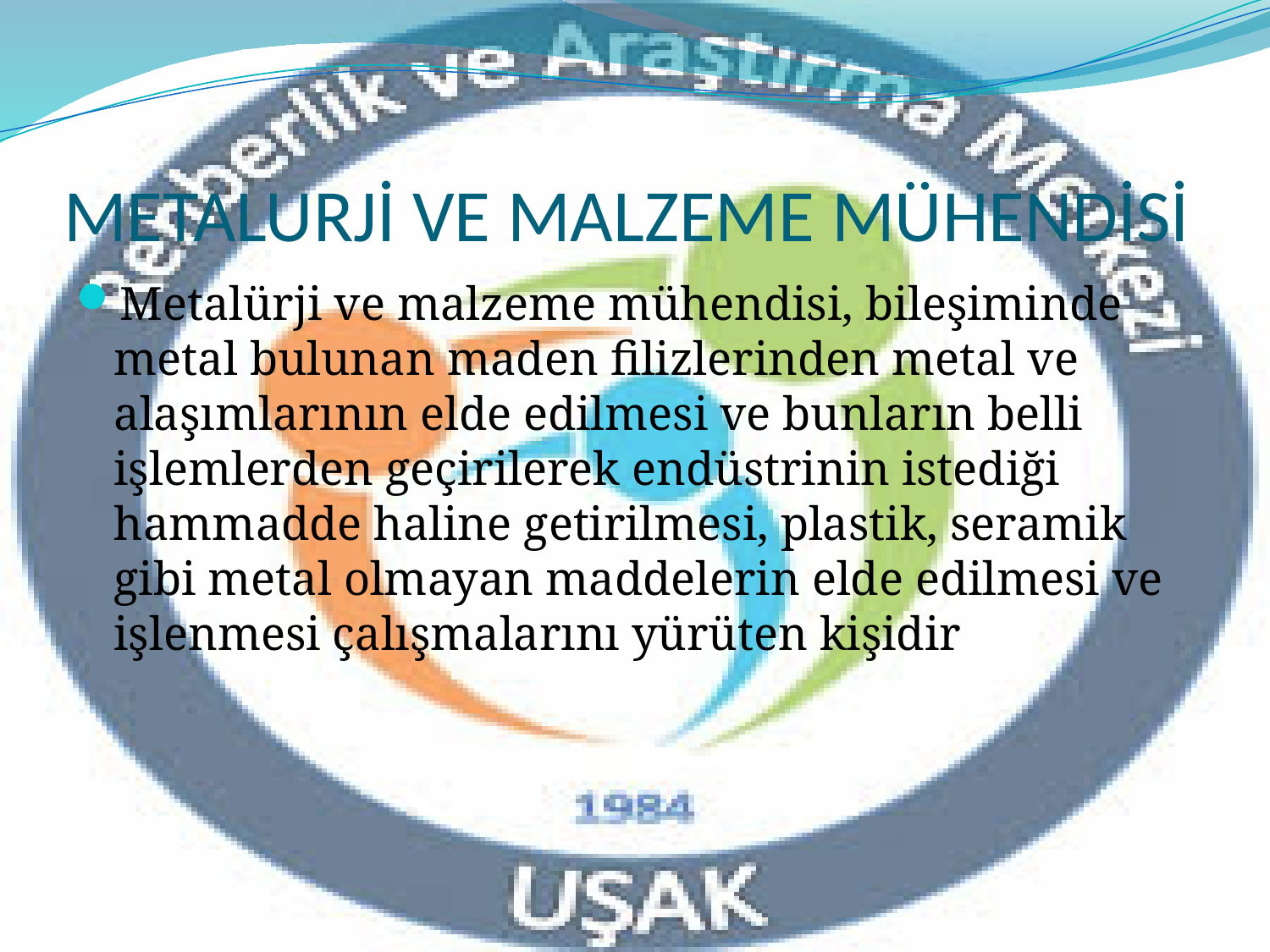

# METALURJİ VE MALZEME MÜHENDİSİ
Metalürji ve malzeme mühendisi, bileşiminde metal bulunan maden filizlerinden metal ve alaşımlarının elde edilmesi ve bunların belli işlemlerden geçirilerek endüstrinin istediği hammadde haline getirilmesi, plastik, seramik gibi metal olmayan maddelerin elde edilmesi ve işlenmesi çalışmalarını yürüten kişidir